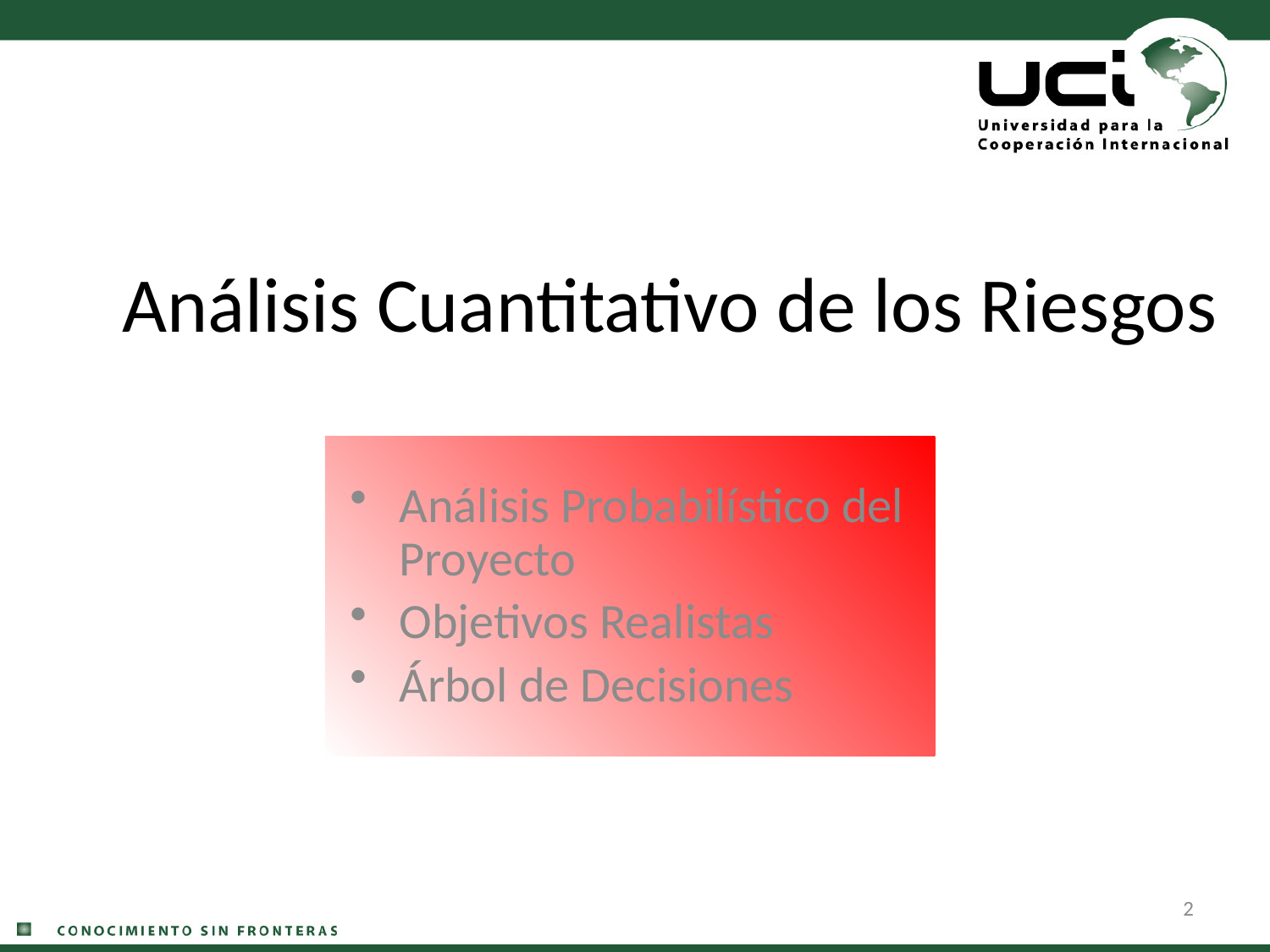

# Análisis Cuantitativo de los Riesgos
Análisis Probabilístico del Proyecto
Objetivos Realistas
Árbol de Decisiones
2